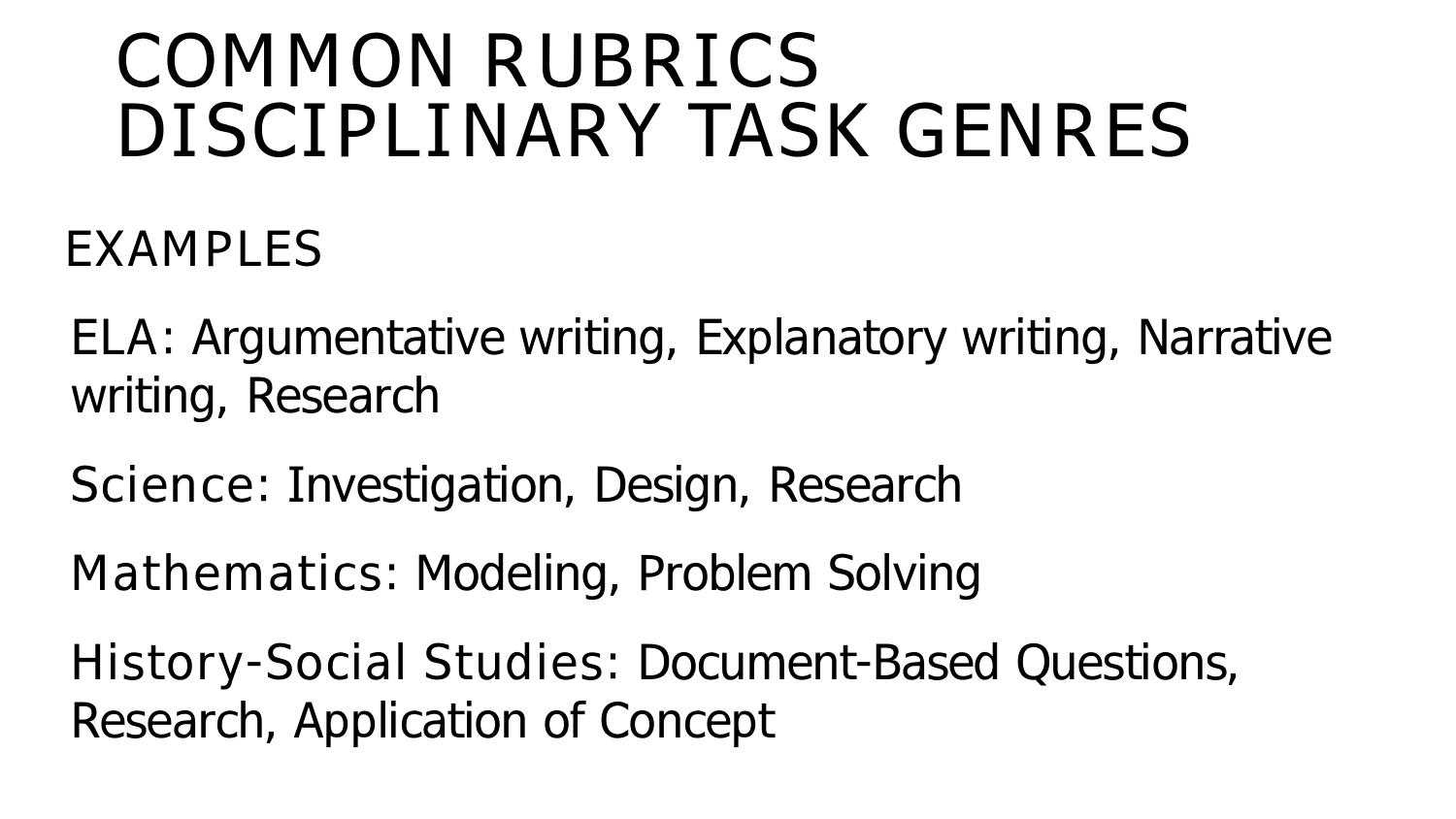

# COMMON RUBRICS DISCIPLINARY TASK GENRES
  Examples
ELA: Argumentative writing, Explanatory writing, Narrative writing, Research
Science: Investigation, Design, Research
Mathematics: Modeling, Problem Solving
History-Social Studies: Document-Based Questions, Research, Application of Concept